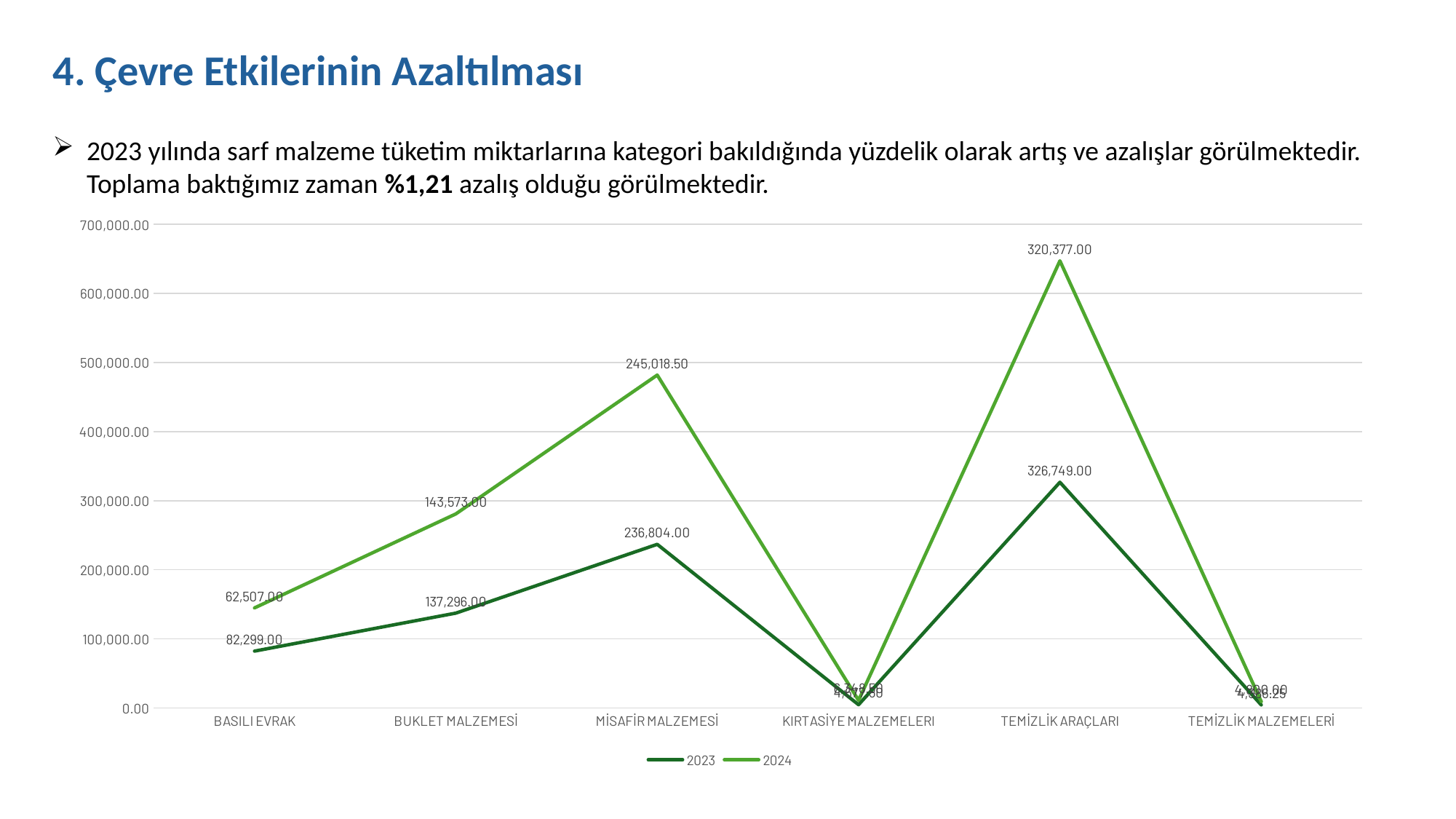

4. Çevre Etkilerinin Azaltılması

2023 yılında sarf malzeme tüketim miktarlarına kategori bakıldığında yüzdelik olarak artış ve azalışlar görülmektedir. Toplama baktığımız zaman %1,21 azalış olduğu görülmektedir.

### Chart

| Category | 2023 | 2024 |
|---|---|---|
| BASILI EVRAK | 82299.0 | 62507.0 |
| BUKLET MALZEMESİ | 137296.0 | 143573.0 |
| MİSAFİR MALZEMESİ | 236804.0 | 245018.5 |
| KIRTASİYE MALZEMELERI | 4677.5 | 6348.5 |
| TEMİZLİK ARAÇLARI | 326749.0 | 320377.0 |
| TEMİZLİK MALZEMELERİ | 4386.25 | 4800.0 |